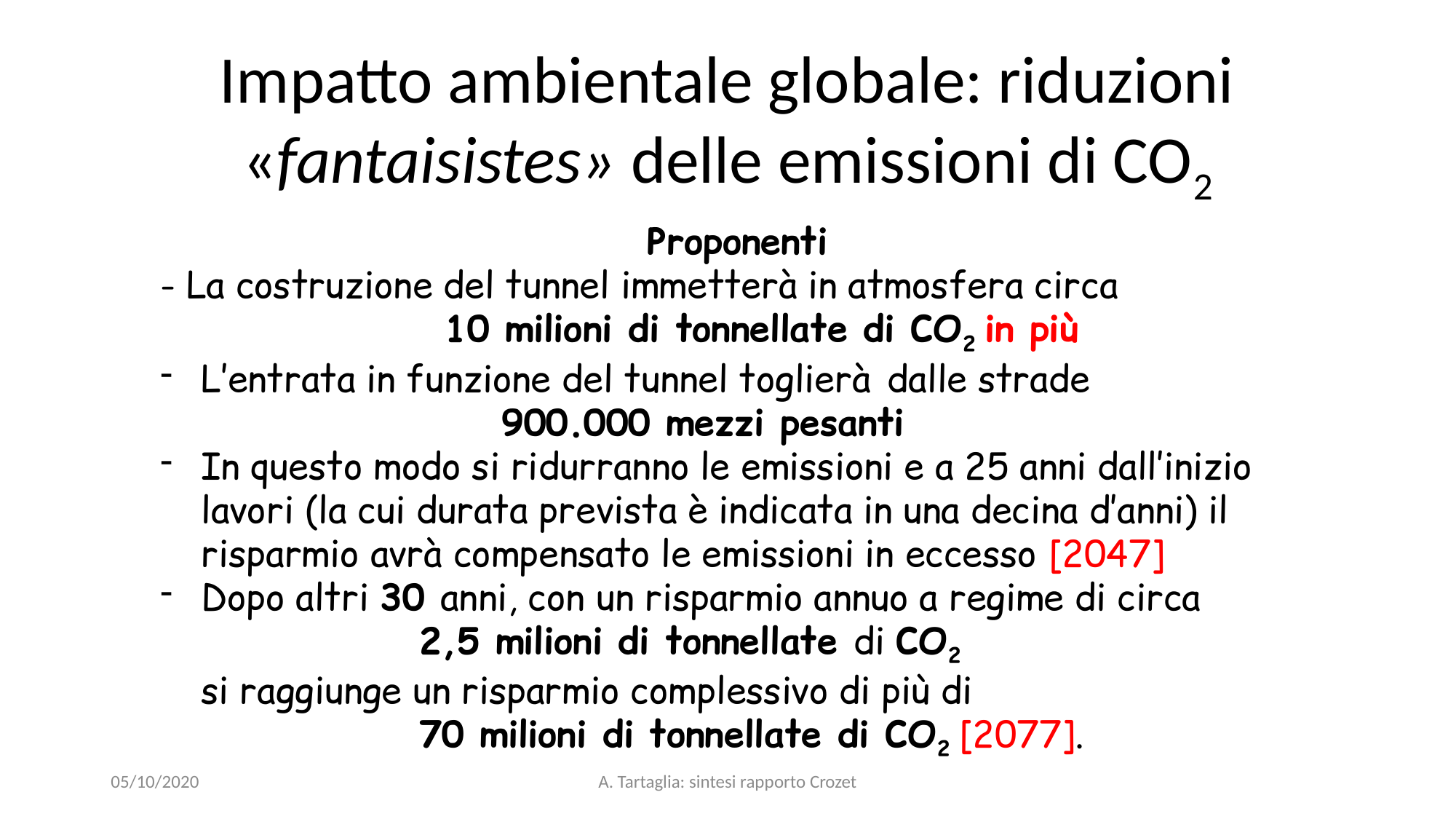

# Impatto ambientale globale: riduzioni «fantaisistes» delle emissioni di CO2
Proponenti
- La costruzione del tunnel immetterà in atmosfera circa
                  10 milioni di tonnellate di CO2 in più
L’entrata in funzione del tunnel toglierà dalle strade
                   900.000 mezzi pesanti
In questo modo si ridurranno le emissioni e a 25 anni dall’inizio lavori (la cui durata prevista è indicata in una decina d’anni) il risparmio avrà compensato le emissioni in eccesso [2047]
Dopo altri 30 anni, con un risparmio annuo a regime di circa
                    2,5 milioni di tonnellate di CO2
si raggiunge un risparmio complessivo di più di
                    70 milioni di tonnellate di CO2 [2077].

05/10/2020
A. Tartaglia: sintesi rapporto Crozet